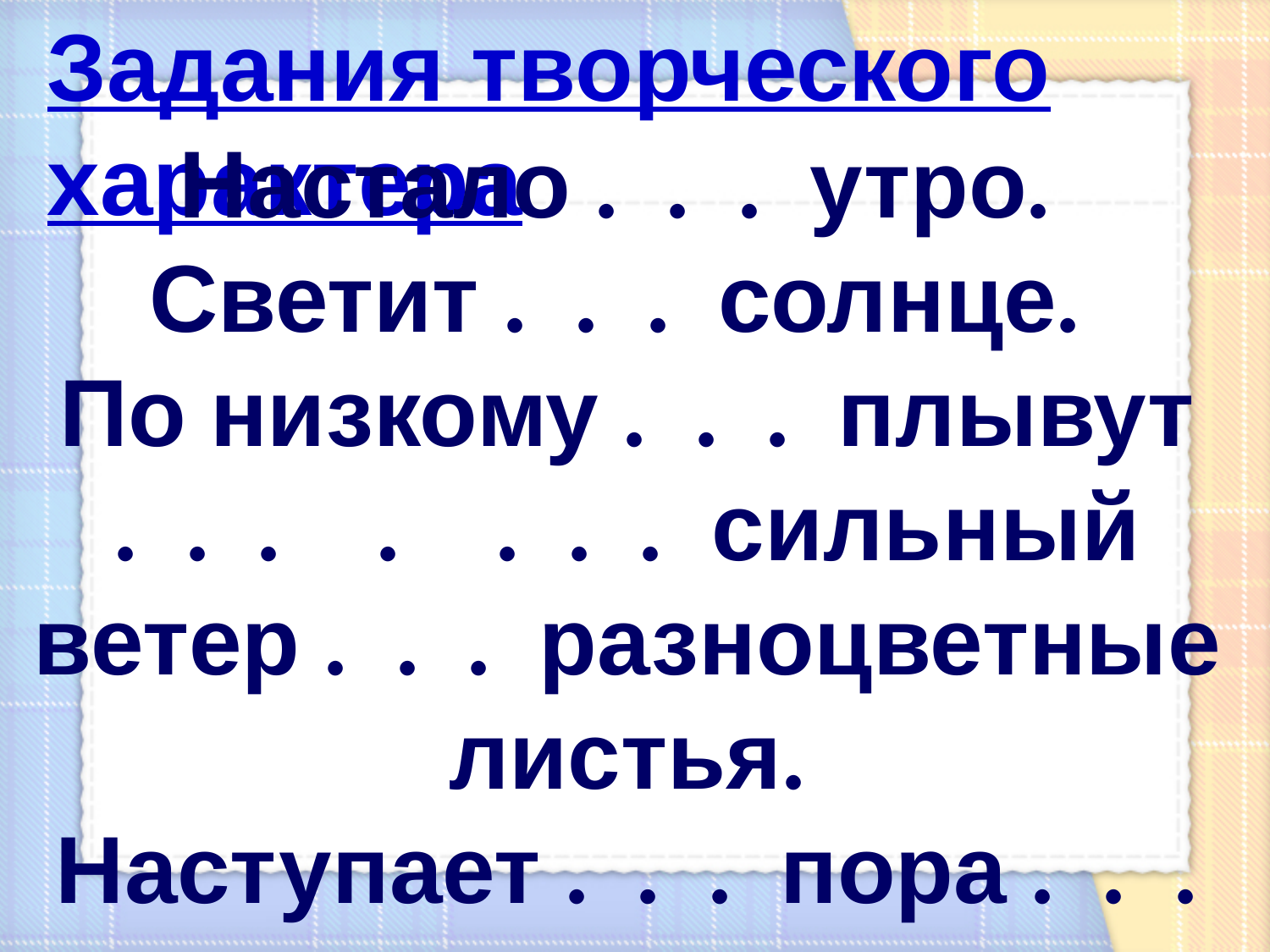

Задания творческого характера
Настало .  .  .  утро.
Светит .  .  .  солнце.
По низкому .  .  .  плывут
 .  .  .    .    .  .  .  сильный
ветер .  .  .  разноцветные
 листья.
Наступает .  .  .  пора .  .  .